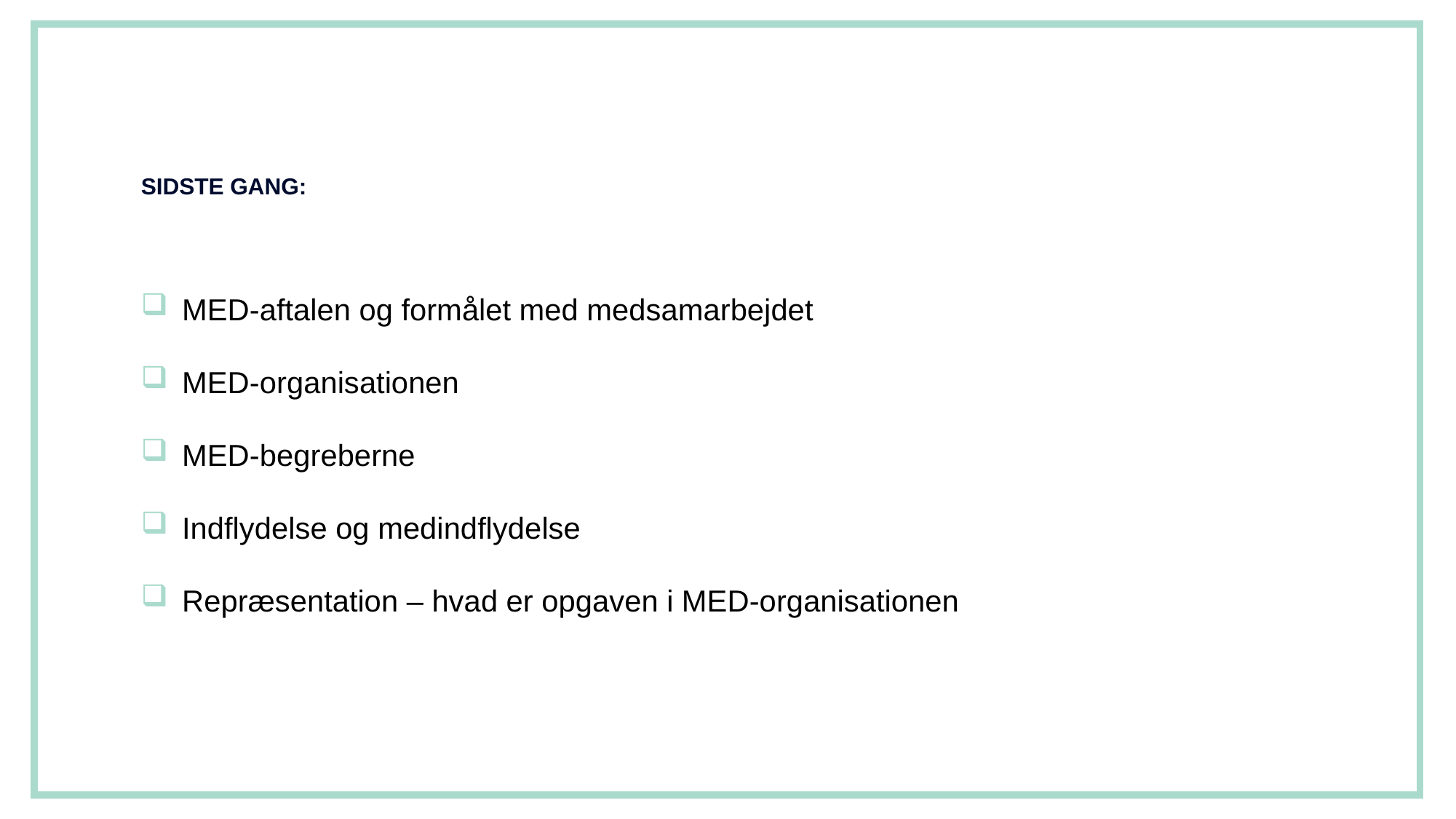

# SIDSTE GANG:

MED-aftalen og formålet med medsamarbejdet

MED-organisationen

MED-begreberne

Indflydelse og medindflydelse

Repræsentation – hvad er opgaven i MED-organisationen